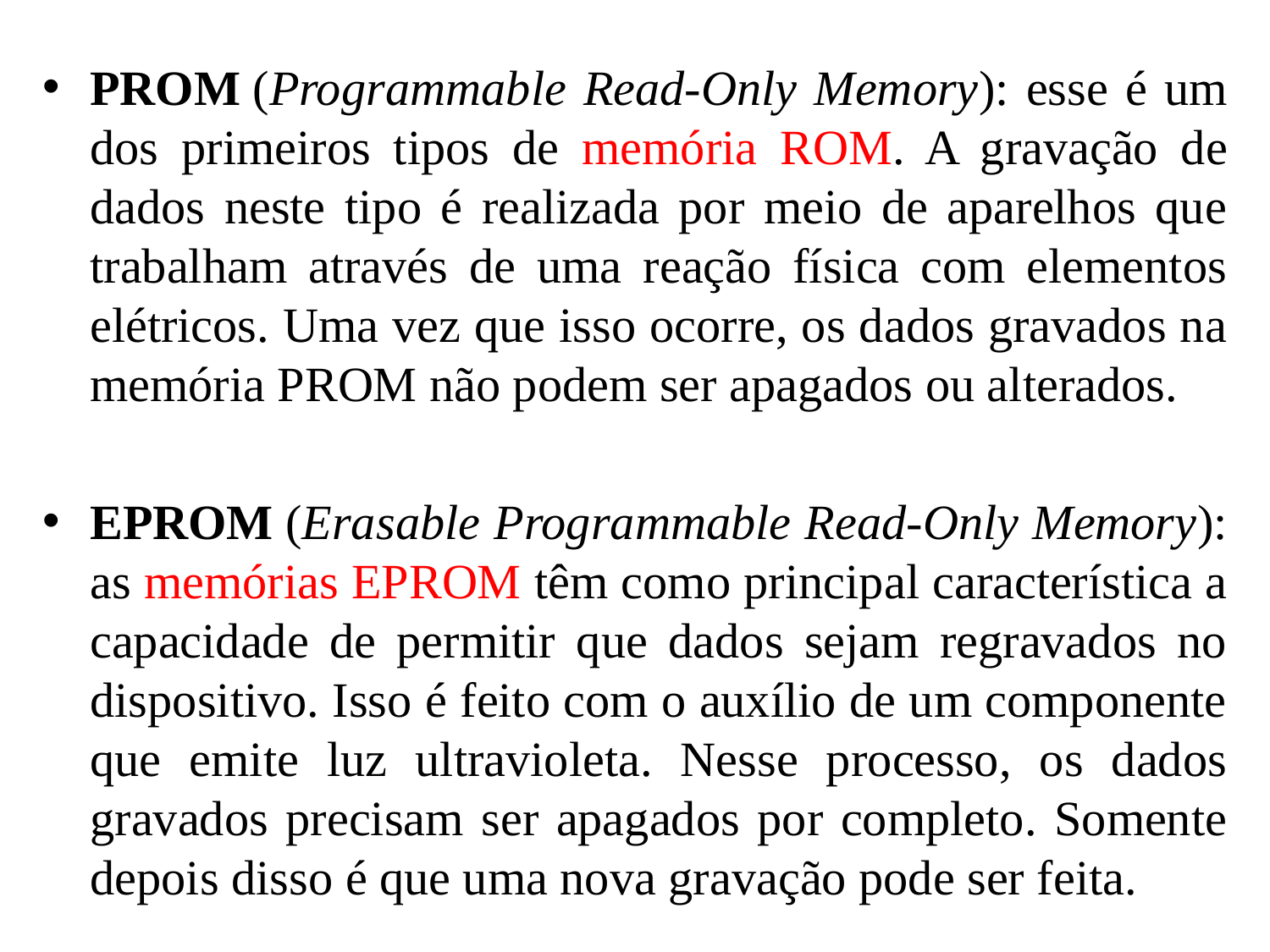

PROM (Programmable Read-Only Memory): esse é um dos primeiros tipos de memória ROM. A gravação de dados neste tipo é realizada por meio de aparelhos que trabalham através de uma reação física com elementos elétricos. Uma vez que isso ocorre, os dados gravados na memória PROM não podem ser apagados ou alterados.

EPROM (Erasable Programmable Read-Only Memory): as memórias EPROM têm como principal característica a capacidade de permitir que dados sejam regravados no dispositivo. Isso é feito com o auxílio de um componente que emite luz ultravioleta. Nesse processo, os dados gravados precisam ser apagados por completo. Somente depois disso é que uma nova gravação pode ser feita.